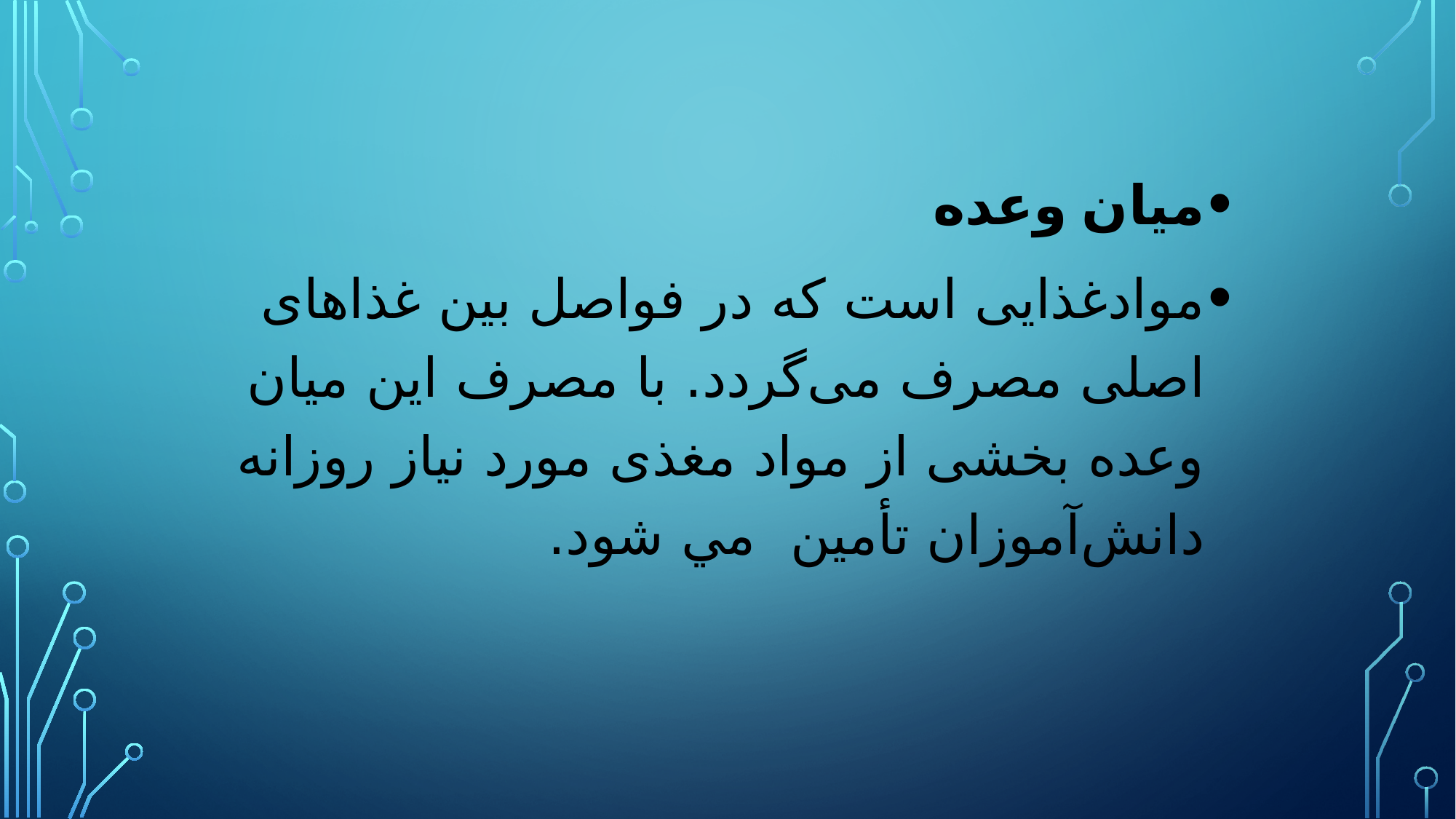

ميان وعده
موادغذایی است که در فواصل بین غذاهای اصلی مصرف می‌گردد. با مصرف اين میان وعده بخشی از مواد مغذی مورد نیاز روزانه دانش‌آموزان تأمین  مي شود.